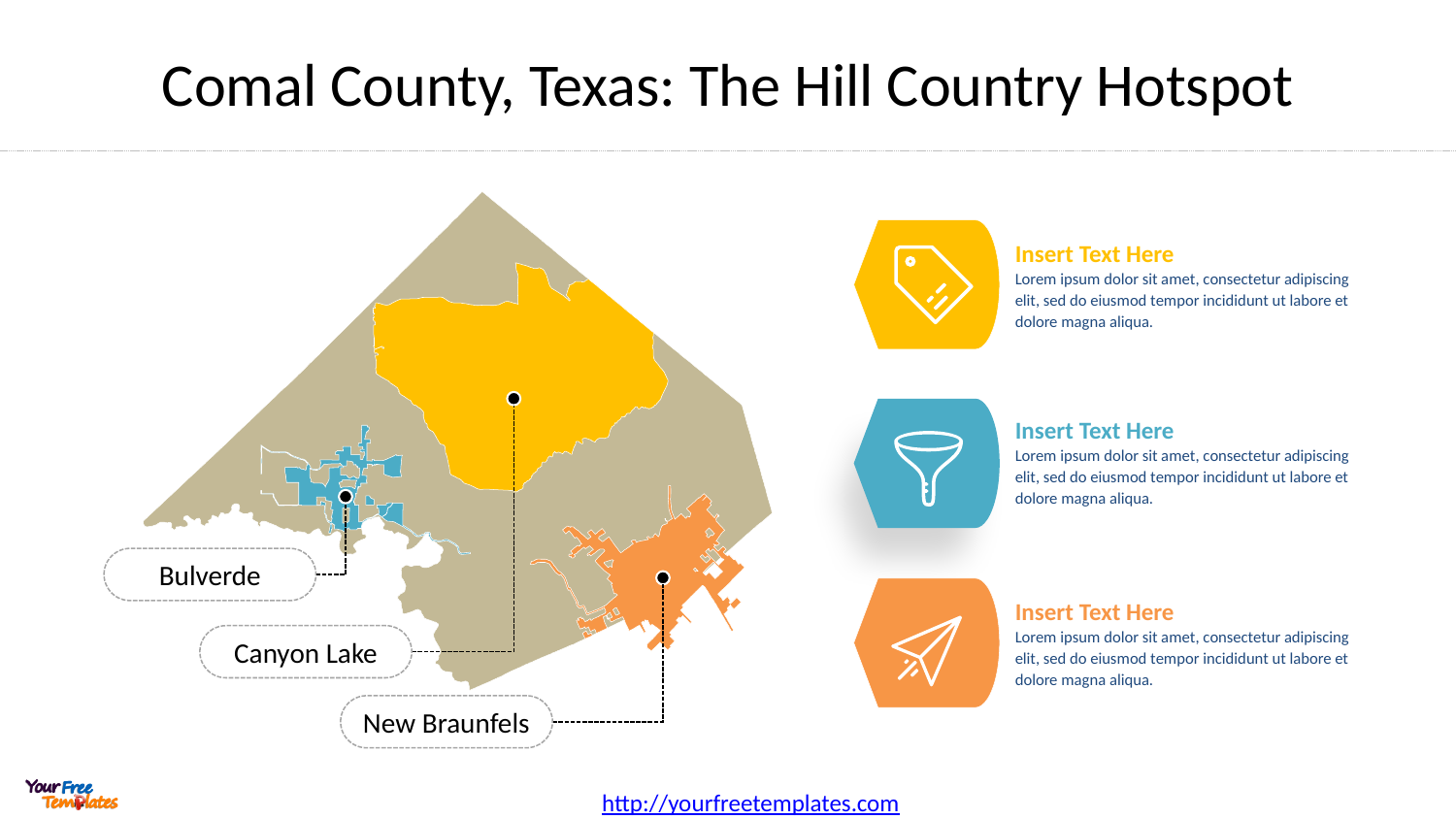

# Comal County, Texas: The Hill Country Hotspot

Insert Text Here
Lorem ipsum dolor sit amet, consectetur adipiscing elit, sed do eiusmod tempor incididunt ut labore et dolore magna aliqua.

Insert Text Here
Lorem ipsum dolor sit amet, consectetur adipiscing elit, sed do eiusmod tempor incididunt ut labore et dolore magna aliqua.

Bulverde

Insert Text Here
Lorem ipsum dolor sit amet, consectetur adipiscing elit, sed do eiusmod tempor incididunt ut labore et dolore magna aliqua.

Canyon Lake
New Braunfels